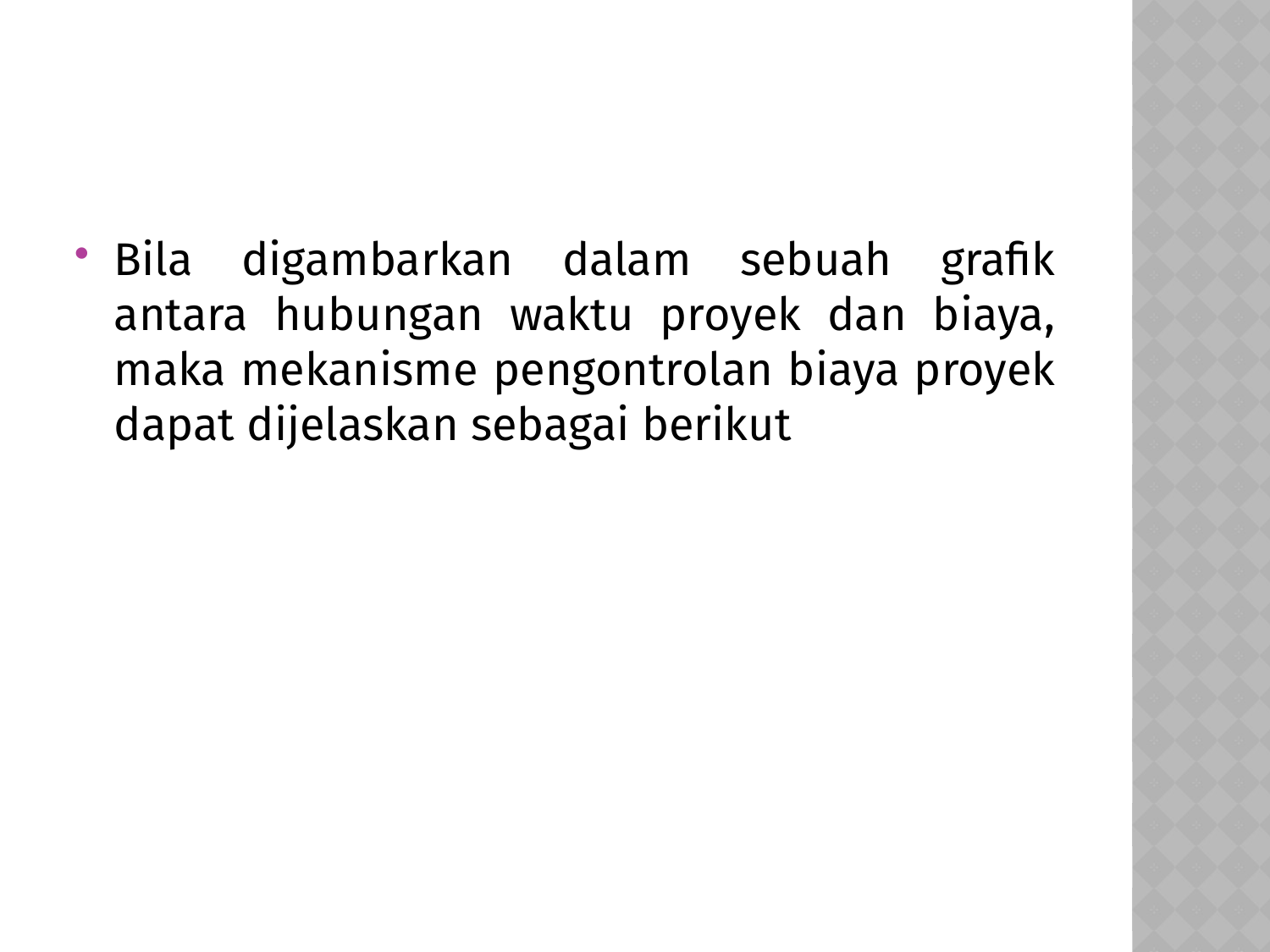

#
Bila digambarkan dalam sebuah grafik antara hubungan waktu proyek dan biaya, maka mekanisme pengontrolan biaya proyek dapat dijelaskan sebagai berikut